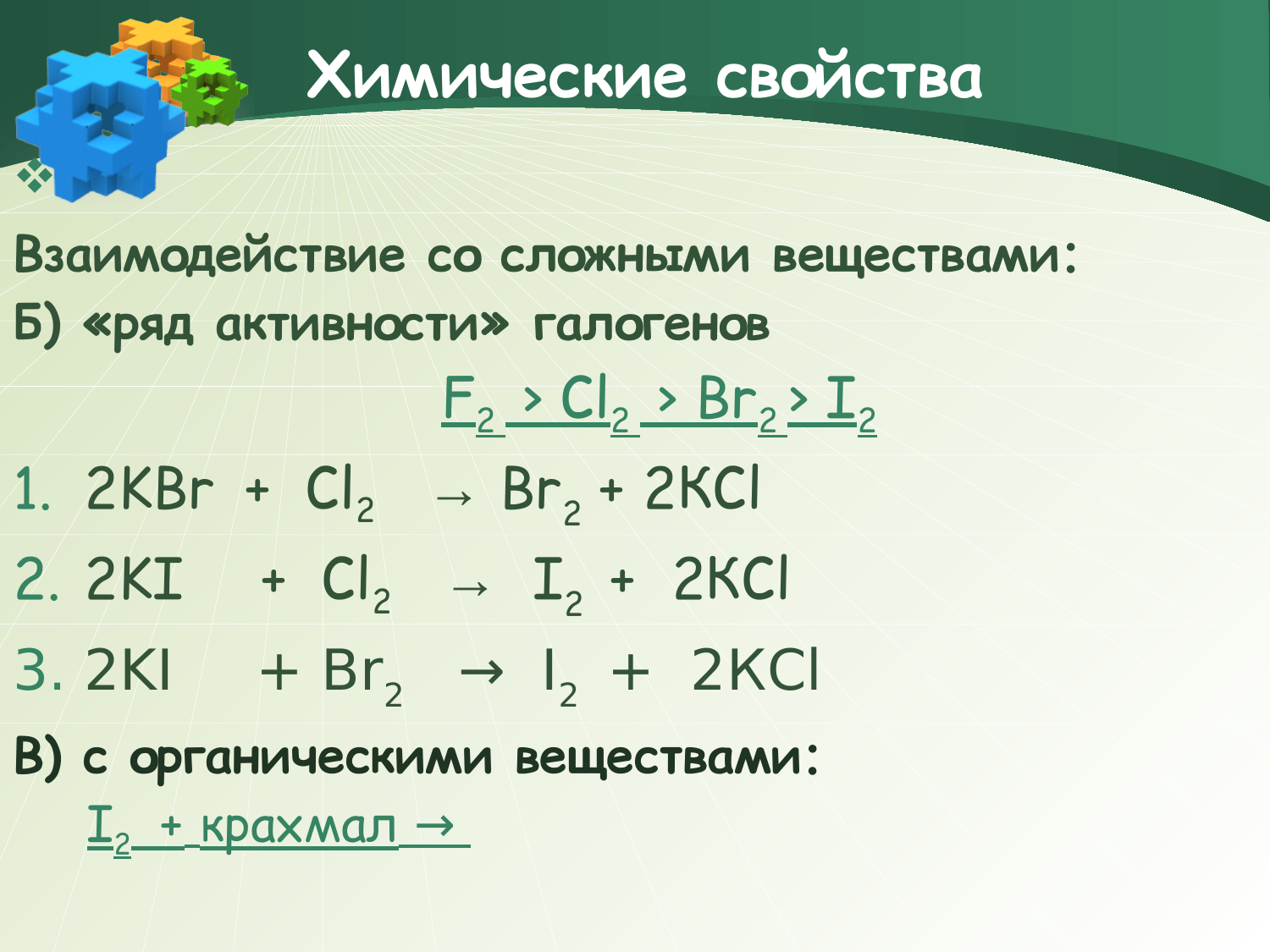

# Химические свойства

Взаимодействие со сложными веществами:
Б) «ряд активности» галогенов
    F2  > Cl2  > Br2 > I2
2KBr   +  Cl2   → Br2 + 2КCl
2KI     +  Cl2   →  I2  +  2КCl
2KI     + Br2   →  I2  +  2КCl
В) с органическими веществами:
     I2  + крахмал →